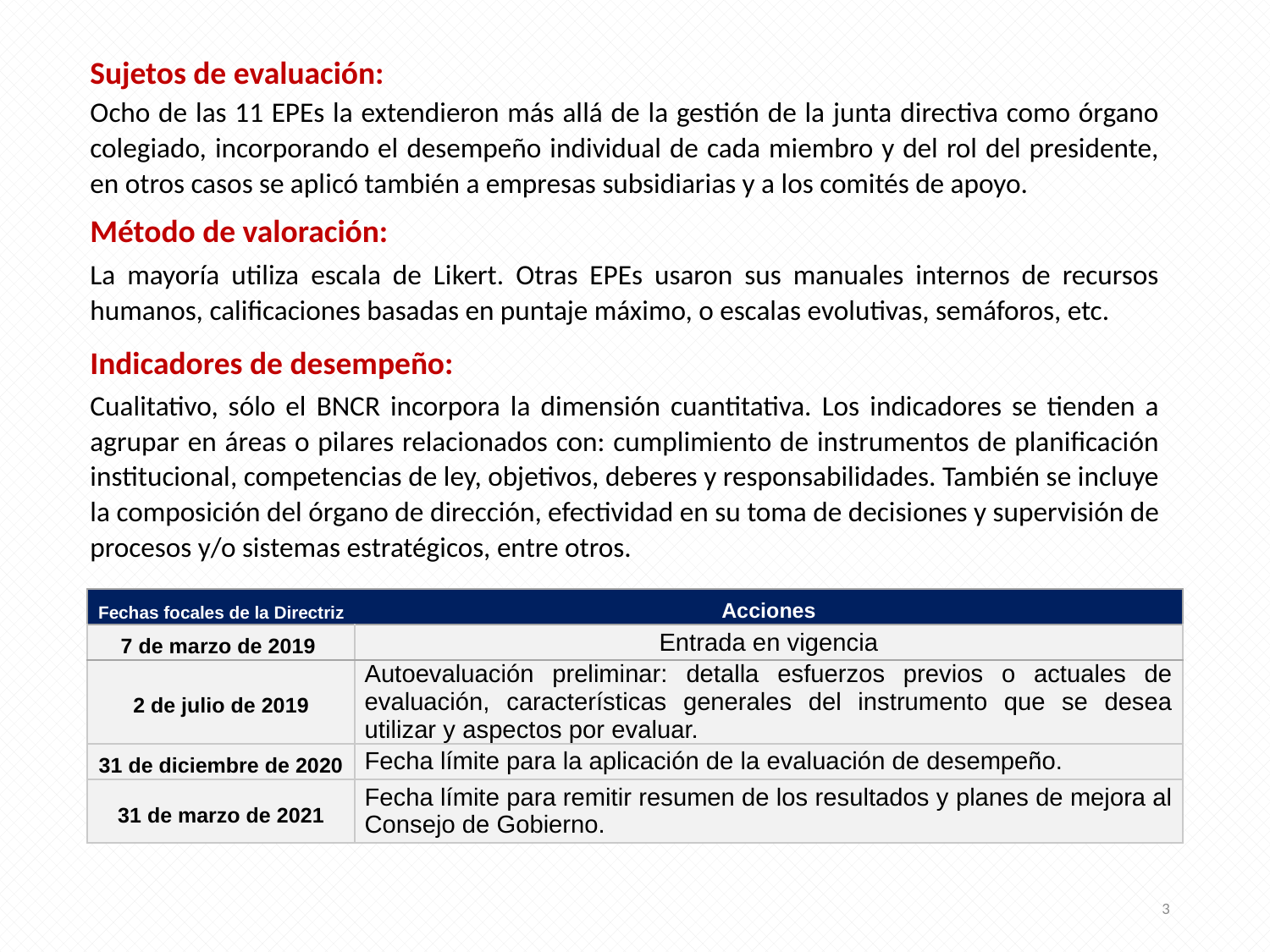

Sujetos de evaluación:
Ocho de las 11 EPEs la extendieron más allá de la gestión de la junta directiva como órgano colegiado, incorporando el desempeño individual de cada miembro y del rol del presidente, en otros casos se aplicó también a empresas subsidiarias y a los comités de apoyo.
Método de valoración:
La mayoría utiliza escala de Likert. Otras EPEs usaron sus manuales internos de recursos humanos, calificaciones basadas en puntaje máximo, o escalas evolutivas, semáforos, etc.
Indicadores de desempeño:
Cualitativo, sólo el BNCR incorpora la dimensión cuantitativa. Los indicadores se tienden a agrupar en áreas o pilares relacionados con: cumplimiento de instrumentos de planificación institucional, competencias de ley, objetivos, deberes y responsabilidades. También se incluye la composición del órgano de dirección, efectividad en su toma de decisiones y supervisión de procesos y/o sistemas estratégicos, entre otros.
| Fechas focales de la Directriz | Acciones |
| --- | --- |
| 7 de marzo de 2019 | Entrada en vigencia |
| 2 de julio de 2019 | Autoevaluación preliminar: detalla esfuerzos previos o actuales de evaluación, características generales del instrumento que se desea utilizar y aspectos por evaluar. |
| 31 de diciembre de 2020 | Fecha límite para la aplicación de la evaluación de desempeño. |
| 31 de marzo de 2021 | Fecha límite para remitir resumen de los resultados y planes de mejora al Consejo de Gobierno. |
3